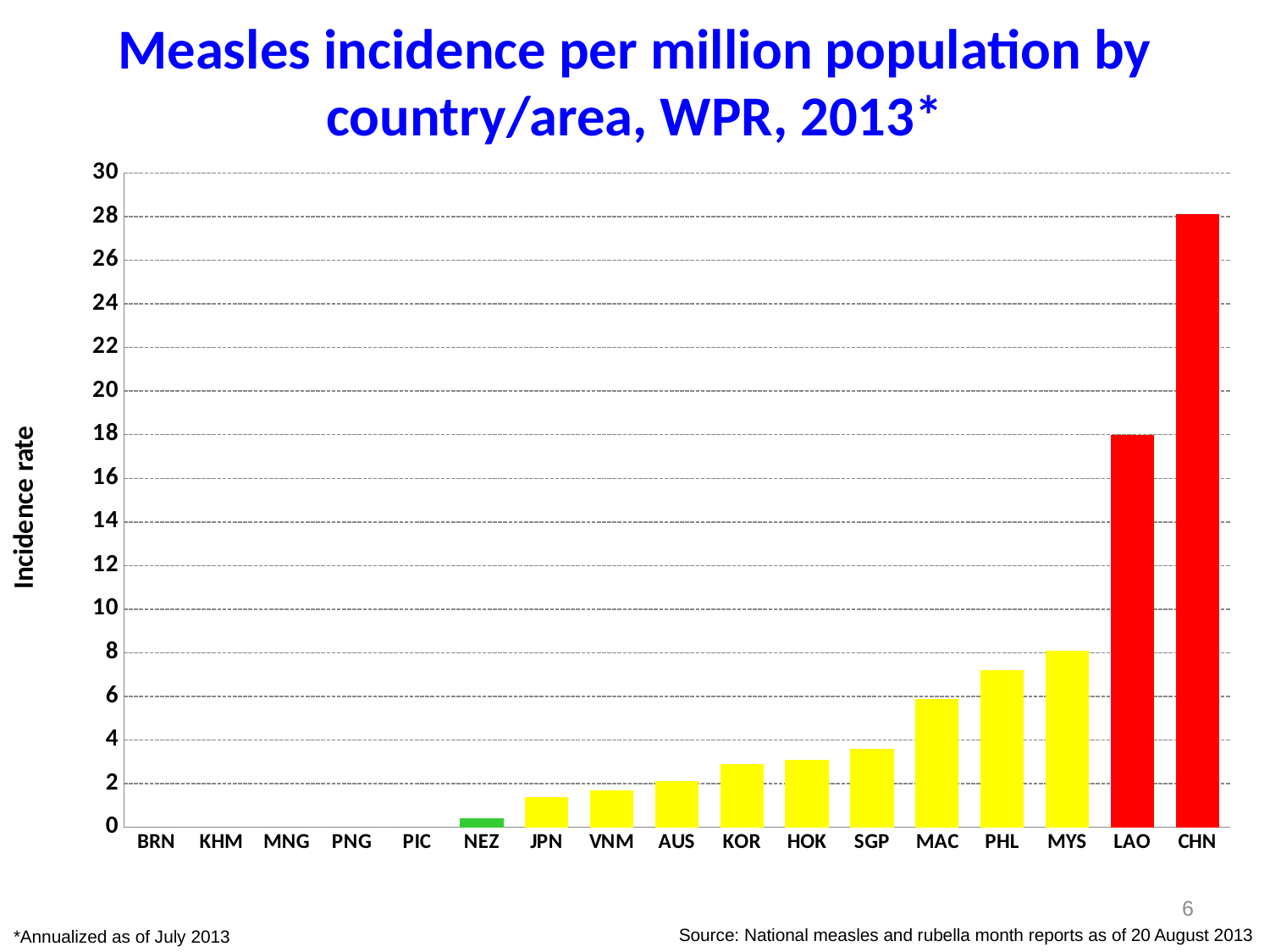

# Measles incidence per million population by country/area, WPR, 2013*

### Chart

| Category |  |
|---|---|
| BRN | 0.0 |
| KHM | 0.0 |
| MNG | 0.0 |
| PNG | 0.0 |
| PIC | 0.0 |
| NEZ | 0.4 |
| JPN | 1.4 |
| VNM | 1.7 |
| AUS | 2.1 |
| KOR | 2.9 |
| HOK | 3.1 |
| SGP | 3.6 |
| MAC | 5.9 |
| PHL | 7.2 |
| MYS | 8.1 |
| LAO | 18.0 |
| CHN | 28.1 |
6
Source: National measles and rubella month reports as of 20 August 2013
*Annualized as of July 2013